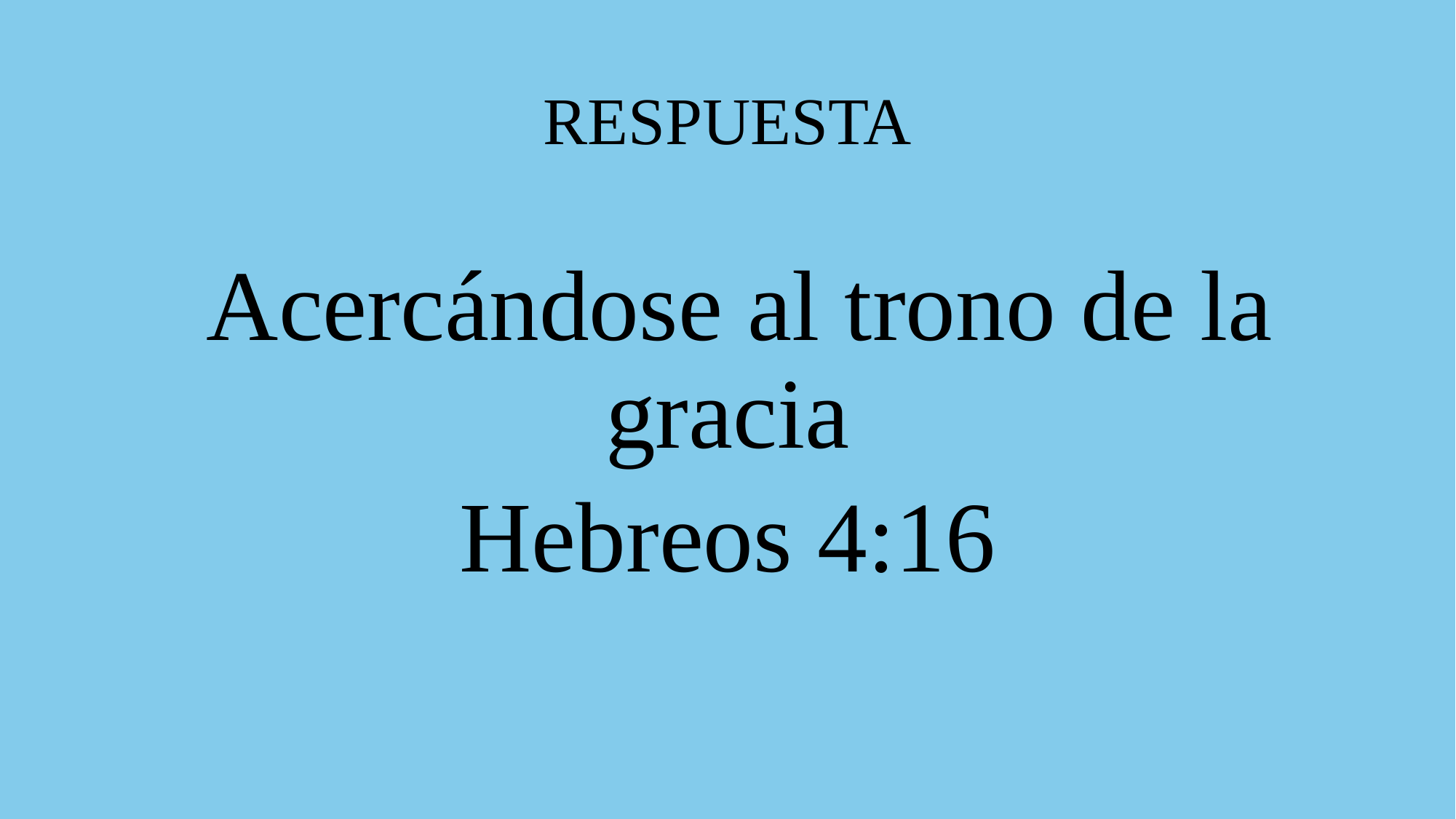

# RESPUESTA
 Acercándose al trono de la gracia
Hebreos 4:16